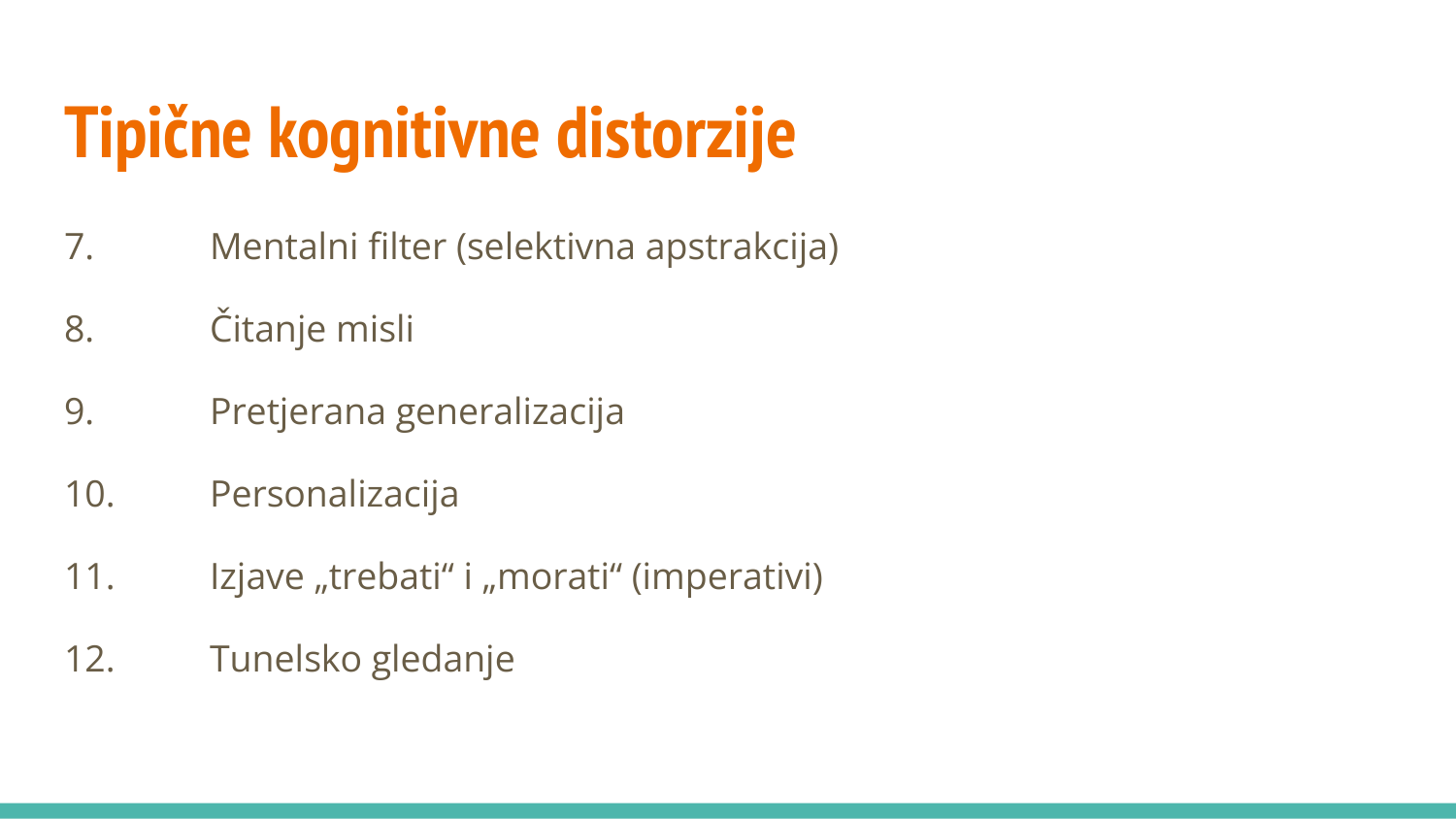

# Tipične kognitivne distorzije
7.	Mentalni filter (selektivna apstrakcija)
8.	Čitanje misli
9.	Pretjerana generalizacija
10.	Personalizacija
11.	Izjave „trebati“ i „morati“ (imperativi)
12.	Tunelsko gledanje